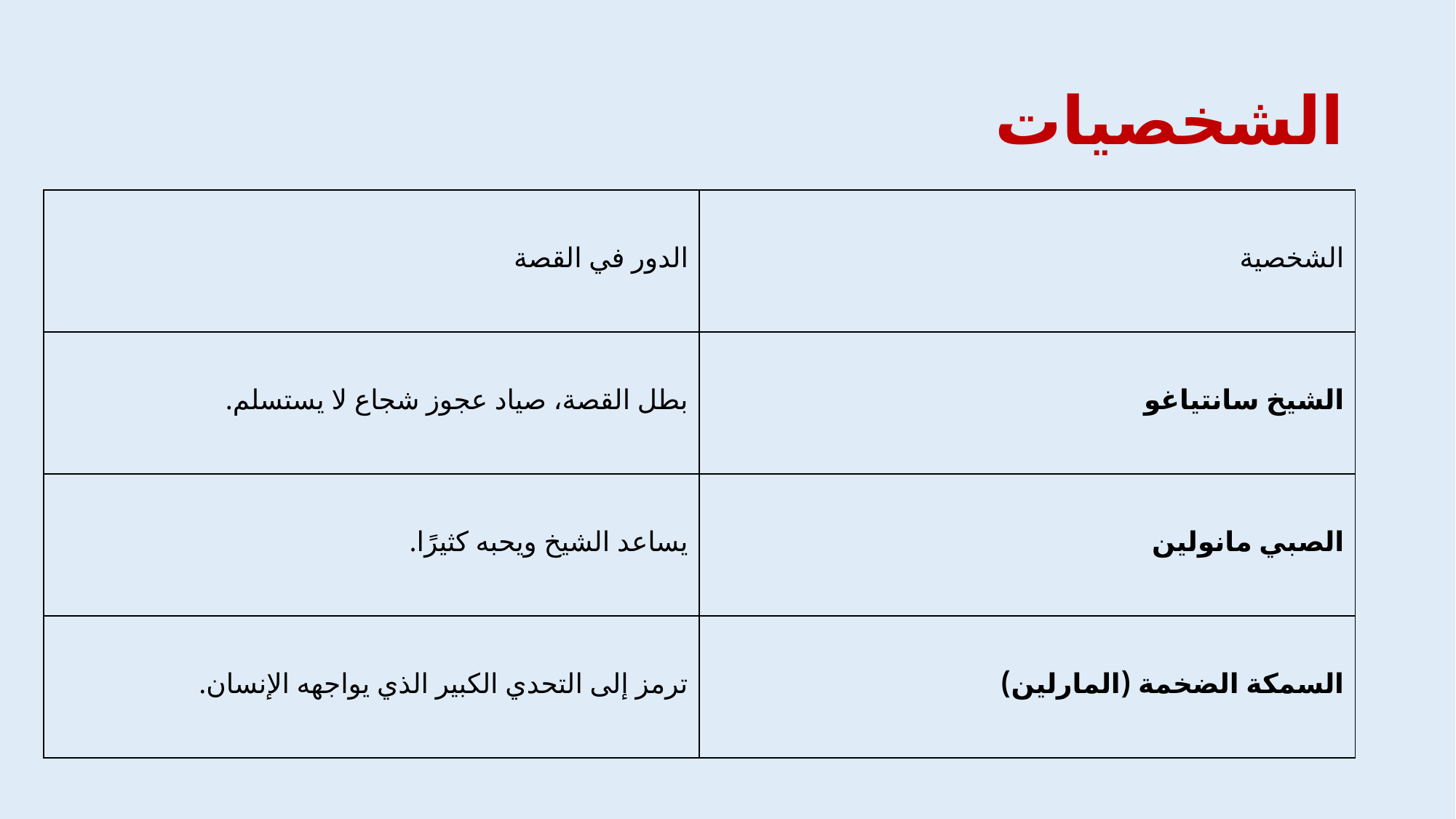

# الشخصيات
| الدور في القصة | الشخصية |
| --- | --- |
| بطل القصة، صياد عجوز شجاع لا يستسلم. | الشيخ سانتياغو |
| يساعد الشيخ ويحبه كثيرًا. | الصبي مانولين |
| ترمز إلى التحدي الكبير الذي يواجهه الإنسان. | السمكة الضخمة (المارلين) |